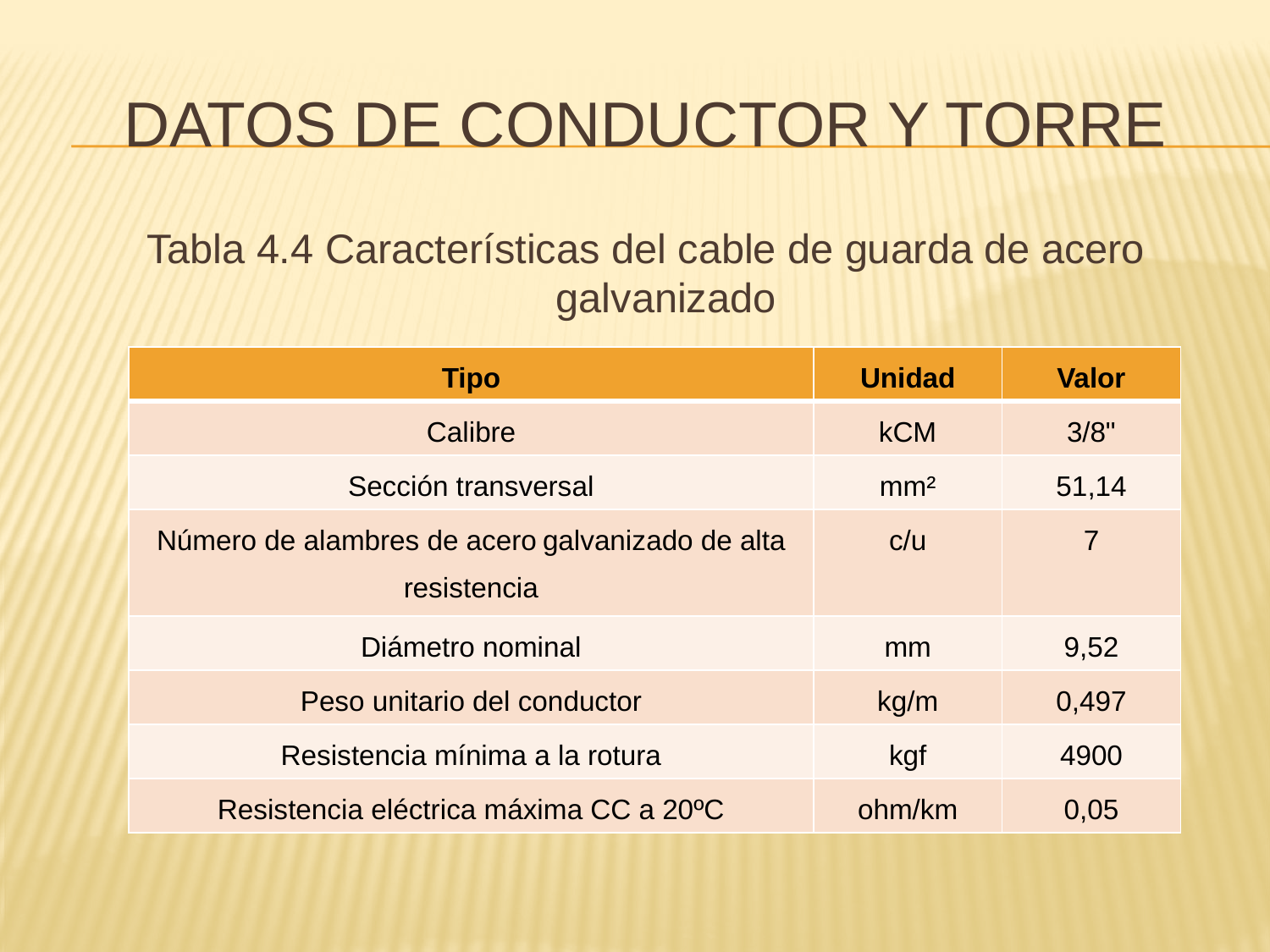

# DATOS DE CONDUCTOR Y TORRE
Tabla 4.4 Características del cable de guarda de acero galvanizado
| Tipo | Unidad | Valor |
| --- | --- | --- |
| Calibre | kCM | 3/8" |
| Sección transversal | mm² | 51,14 |
| Número de alambres de acero galvanizado de alta resistencia | c/u | 7 |
| Diámetro nominal | mm | 9,52 |
| Peso unitario del conductor | kg/m | 0,497 |
| Resistencia mínima a la rotura | kgf | 4900 |
| Resistencia eléctrica máxima CC a 20ºC | ohm/km | 0,05 |